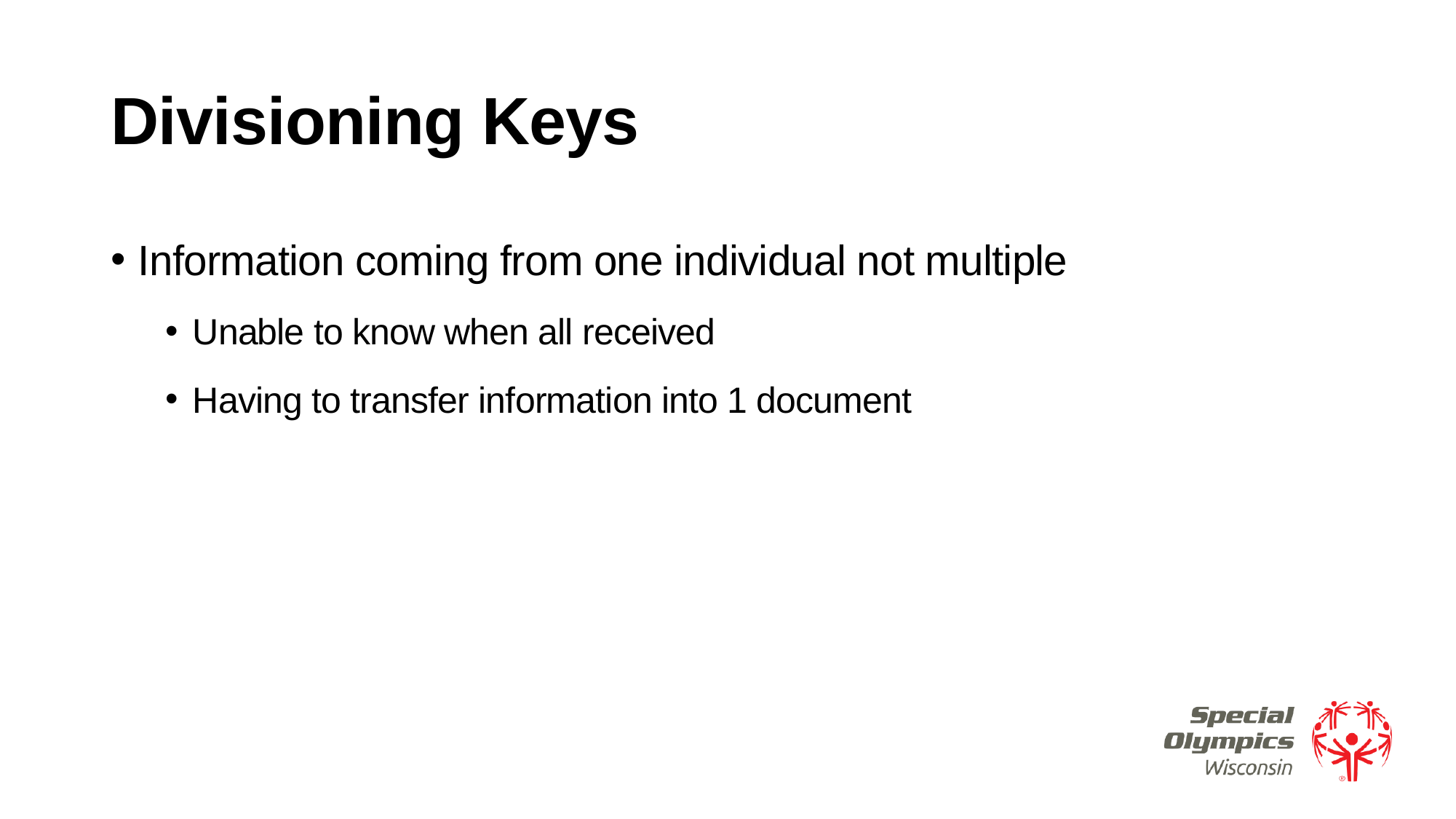

# Divisioning Keys
Information coming from one individual not multiple
Unable to know when all received
Having to transfer information into 1 document